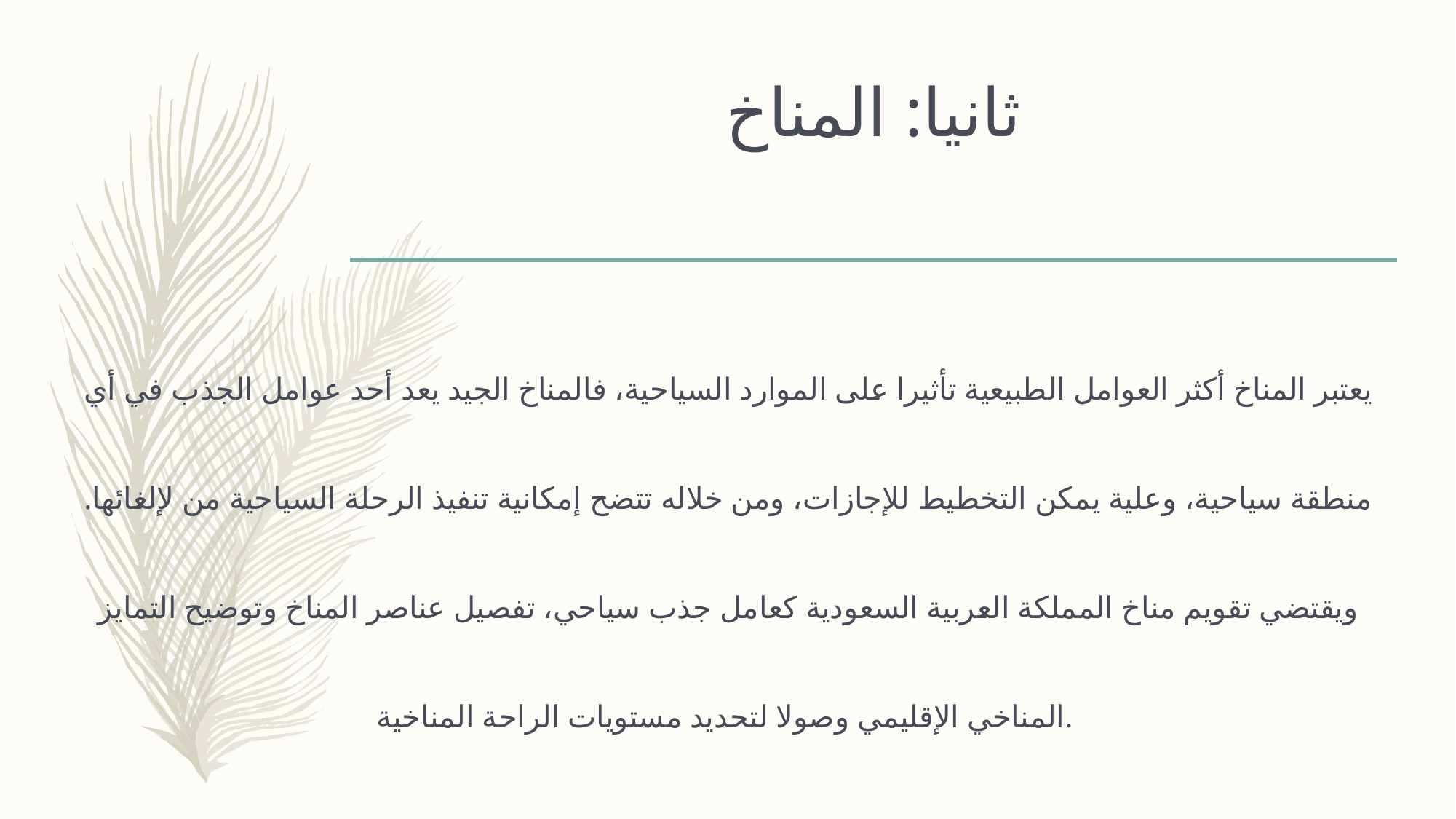

# ثانيا: المناخ
يعتبر المناخ أكثر العوامل الطبيعية تأثيرا على الموارد السياحية، فالمناخ الجيد يعد أحد عوامل الجذب في أي منطقة سياحية، وعلية يمكن التخطيط للإجازات، ومن خلاله تتضح إمكانية تنفيذ الرحلة السياحية من لإلغائها. ويقتضي تقويم مناخ المملكة العربية السعودية كعامل جذب سياحي، تفصيل عناصر المناخ وتوضيح التمايز المناخي الإقليمي وصولا لتحديد مستويات الراحة المناخية.